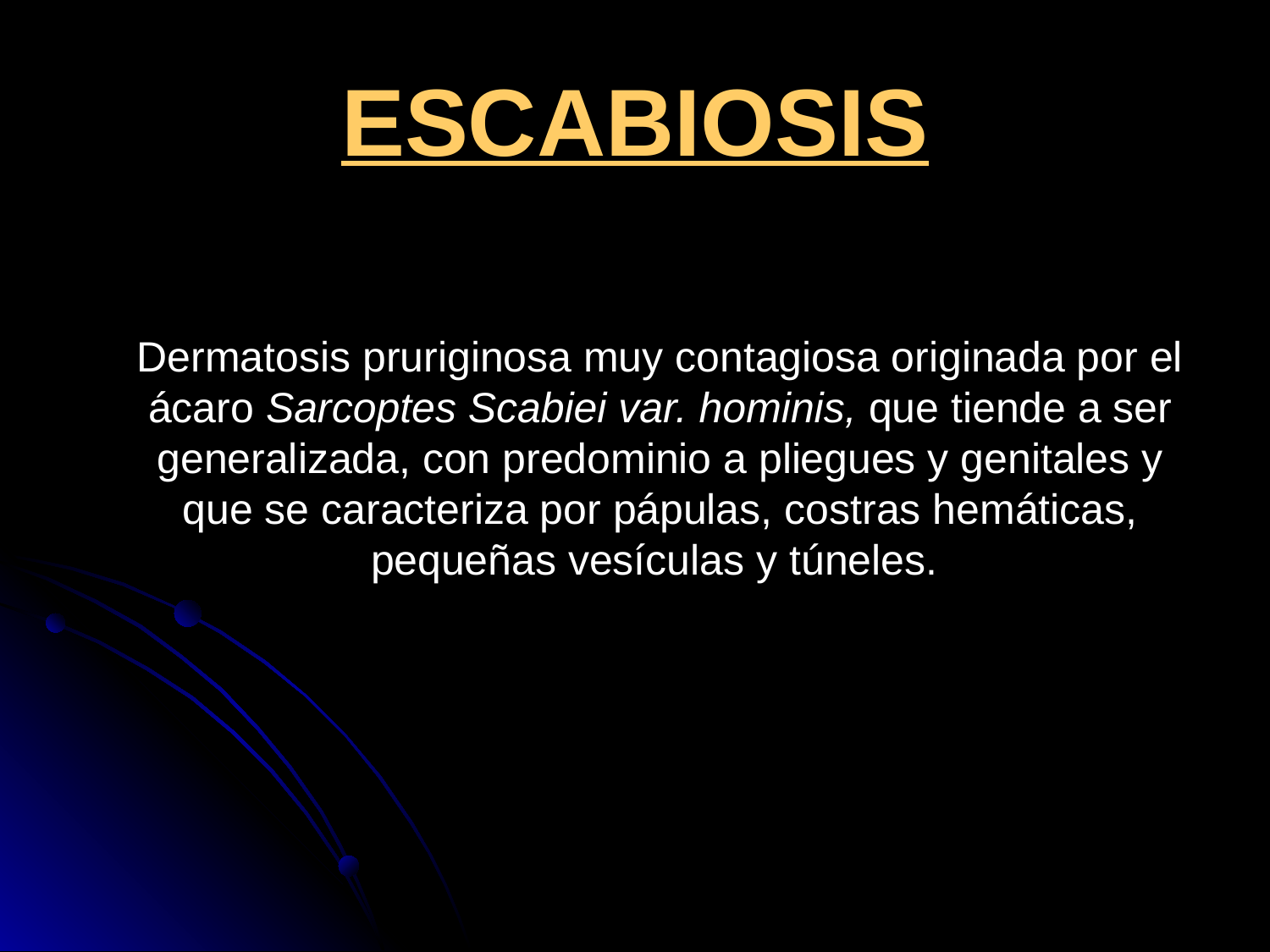

# ESCABIOSIS
	Dermatosis pruriginosa muy contagiosa originada por el ácaro Sarcoptes Scabiei var. hominis, que tiende a ser generalizada, con predominio a pliegues y genitales y que se caracteriza por pápulas, costras hemáticas, pequeñas vesículas y túneles.